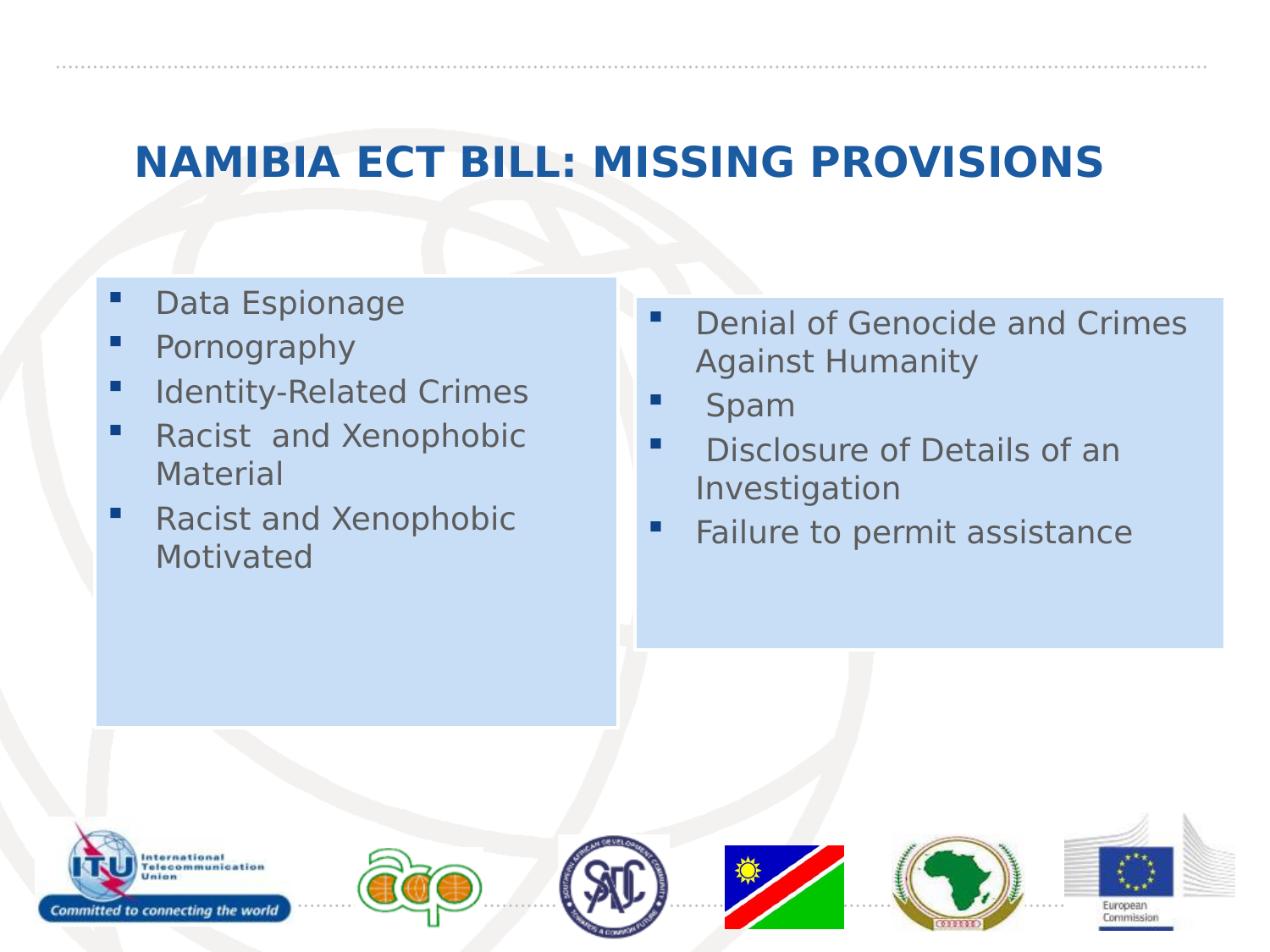

# NAMIBIA ECT BILL: MISSING PROVISIONS
Data Espionage
Pornography
Identity-Related Crimes
Racist  and Xenophobic Material
Racist and Xenophobic Motivated

Denial of Genocide and Crimes Against Humanity
 Spam
 Disclosure of Details of an Investigation
Failure to permit assistance